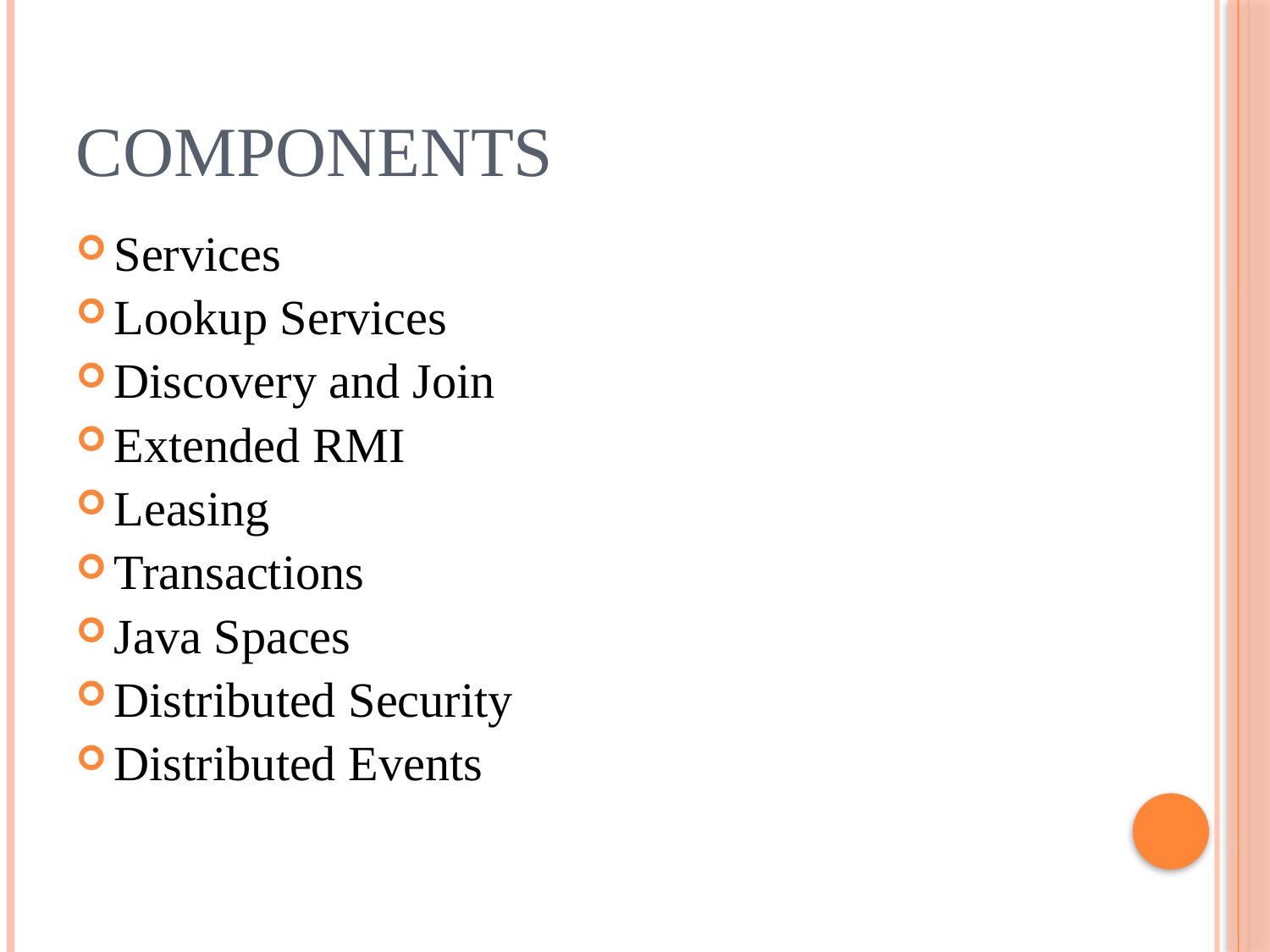

# Components
Services
Lookup Services
Discovery and Join
Extended RMI
Leasing
Transactions
Java Spaces
Distributed Security
Distributed Events